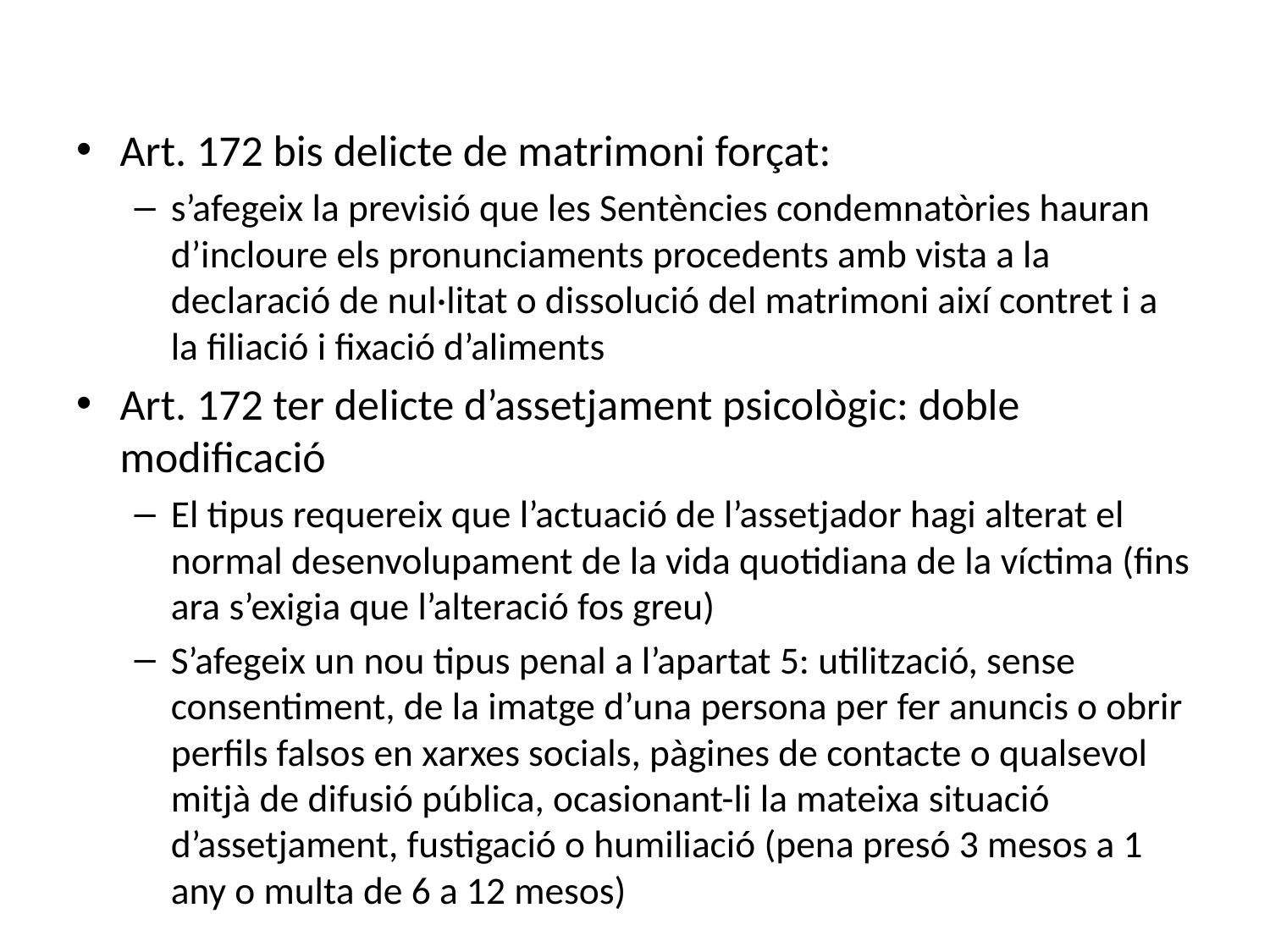

#
Art. 172 bis delicte de matrimoni forçat:
s’afegeix la previsió que les Sentències condemnatòries hauran d’incloure els pronunciaments procedents amb vista a la declaració de nul·litat o dissolució del matrimoni així contret i a la filiació i fixació d’aliments
Art. 172 ter delicte d’assetjament psicològic: doble modificació
El tipus requereix que l’actuació de l’assetjador hagi alterat el normal desenvolupament de la vida quotidiana de la víctima (fins ara s’exigia que l’alteració fos greu)
S’afegeix un nou tipus penal a l’apartat 5: utilització, sense consentiment, de la imatge d’una persona per fer anuncis o obrir perfils falsos en xarxes socials, pàgines de contacte o qualsevol mitjà de difusió pública, ocasionant-li la mateixa situació d’assetjament, fustigació o humiliació (pena presó 3 mesos a 1 any o multa de 6 a 12 mesos)